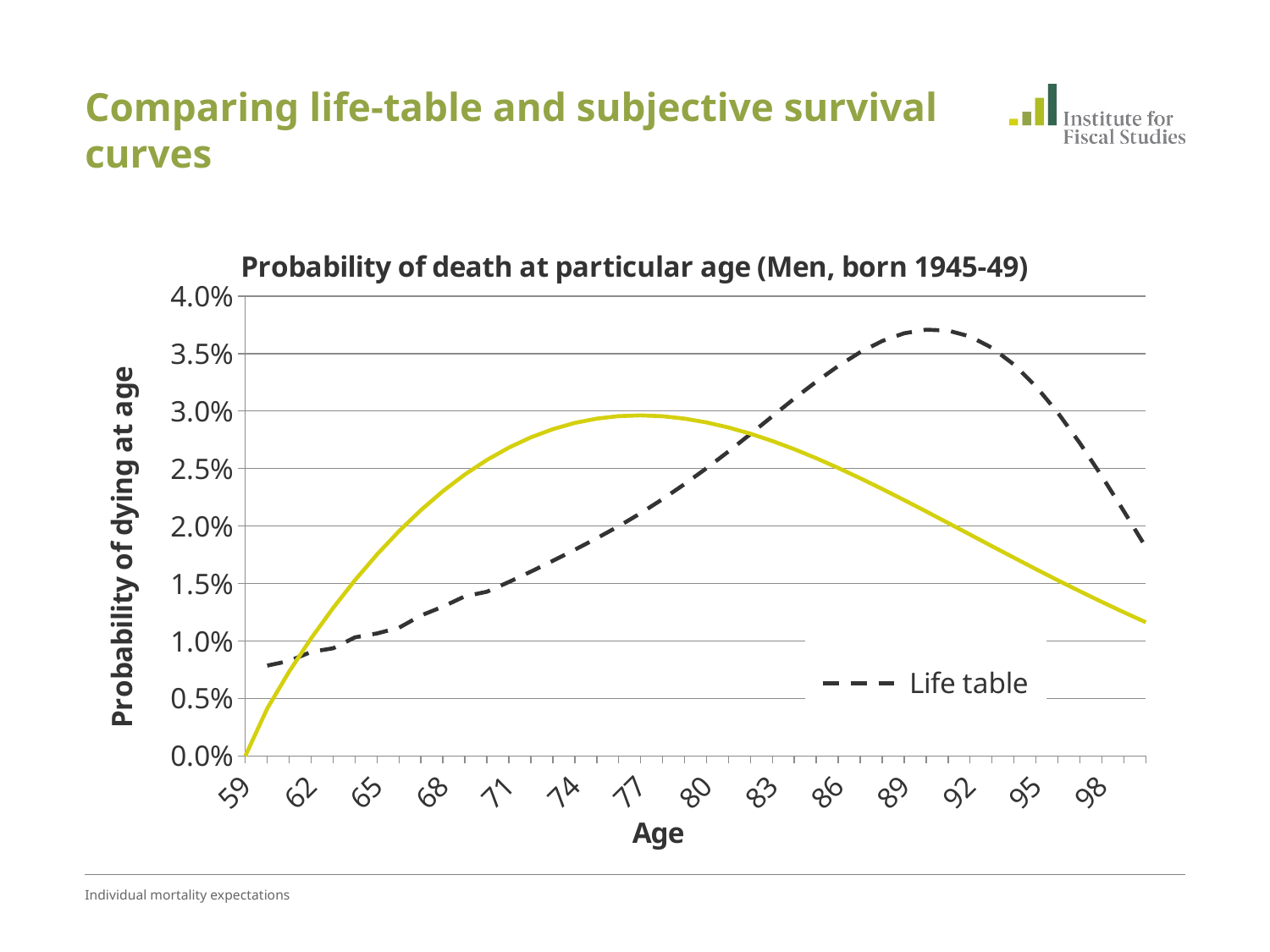

# Comparing life-table and subjective survival curves

### Chart: Probability of death at particular age (Men, born 1945-49)

| Category | Life table | Self-reported |
|---|---|---|
| 59 | None | 0.0 |
| 60 | 0.007858403655971251 | 0.0041290860000000006 |
| 61 | 0.008264653015184012 | 0.0073463800000000135 |
| 62 | 0.00904978811065804 | 0.010233894000000002 |
| 63 | 0.009370587643059902 | 0.01287639699999997 |
| 64 | 0.0103187874972422 | 0.015304040000000003 |
| 65 | 0.0106576006047958 | 0.017529388000000003 |
| 66 | 0.011153552573303199 | 0.019557938000000007 |
| 67 | 0.0122201614515931 | 0.02139224600000001 |
| 68 | 0.012989432686055801 | 0.023033833000000052 |
| 69 | 0.013890256724664504 | 0.024484180000000005 |
| 70 | 0.014282314119228203 | 0.025745254000000006 |
| 71 | 0.015132182423964202 | 0.026819804000000006 |
| 72 | 0.01603087924368029 | 0.027711503000000005 |
| 73 | 0.016968983778728405 | 0.02842500500000001 |
| 74 | 0.017937312610057817 | 0.02896594600000001 |
| 75 | 0.0189372961080761 | 0.029340896000000005 |
| 76 | 0.019982383759559644 | 0.029557293000000005 |
| 77 | 0.021110612465160467 | 0.029623351000000006 |
| 78 | 0.0223374820779824 | 0.029547957000000052 |
| 79 | 0.0236436002586868 | 0.029340555999999997 |
| 80 | 0.02502361312553721 | 0.029011039000000006 |
| 81 | 0.026479216681155472 | 0.028569624999999967 |
| 82 | 0.027997425290645108 | 0.02802674 |
| 83 | 0.029550872413938205 | 0.027392911000000016 |
| 84 | 0.031090997953940967 | 0.02667865300000001 |
| 85 | 0.0325588508272946 | 0.025894370000000066 |
| 86 | 0.0339216094604958 | 0.025050261000000004 |
| 87 | 0.03512363538437481 | 0.024156238000000003 |
| 88 | 0.0360943215386294 | 0.023221849000000006 |
| 89 | 0.036766407969644796 | 0.022256213000000052 |
| 90 | 0.037081744784672736 | 0.021267965000000052 |
| 91 | 0.03700531696719103 | 0.020265211000000012 |
| 92 | 0.036491937519674285 | 0.019255493000000005 |
| 93 | 0.03550372360232215 | 0.018245762999999998 |
| 94 | 0.034044220822853896 | 0.017242363 |
| 95 | 0.032144952271189804 | 0.016251023000000003 |
| 96 | 0.02984477654525781 | 0.015276854000000025 |
| 97 | 0.02720605579271781 | 0.014324359000000005 |
| 98 | 0.024327533050476403 | 0.013397445999999999 |
| 99 | 0.021294124365257988 | 0.012499441 |
| 100 | 0.0181642080064907 | 0.011633121000000041 |
Individual mortality expectations